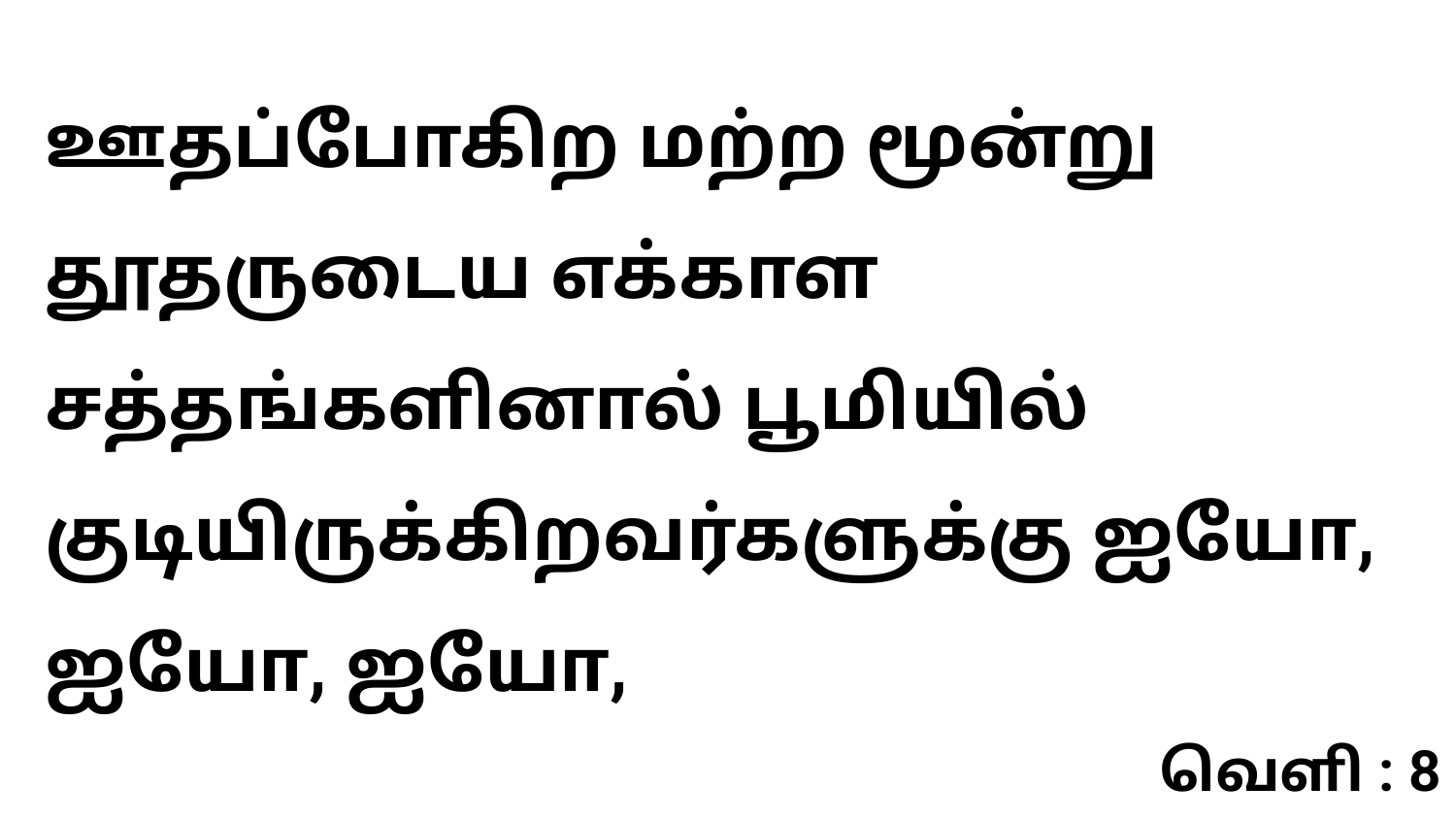

ஊதப்போகிற மற்ற மூன்று தூதருடைய எக்காள சத்தங்களினால் பூமியில் குடியிருக்கிறவர்களுக்கு ஐயோ, ஐயோ, ஐயோ,
வெளி : 8